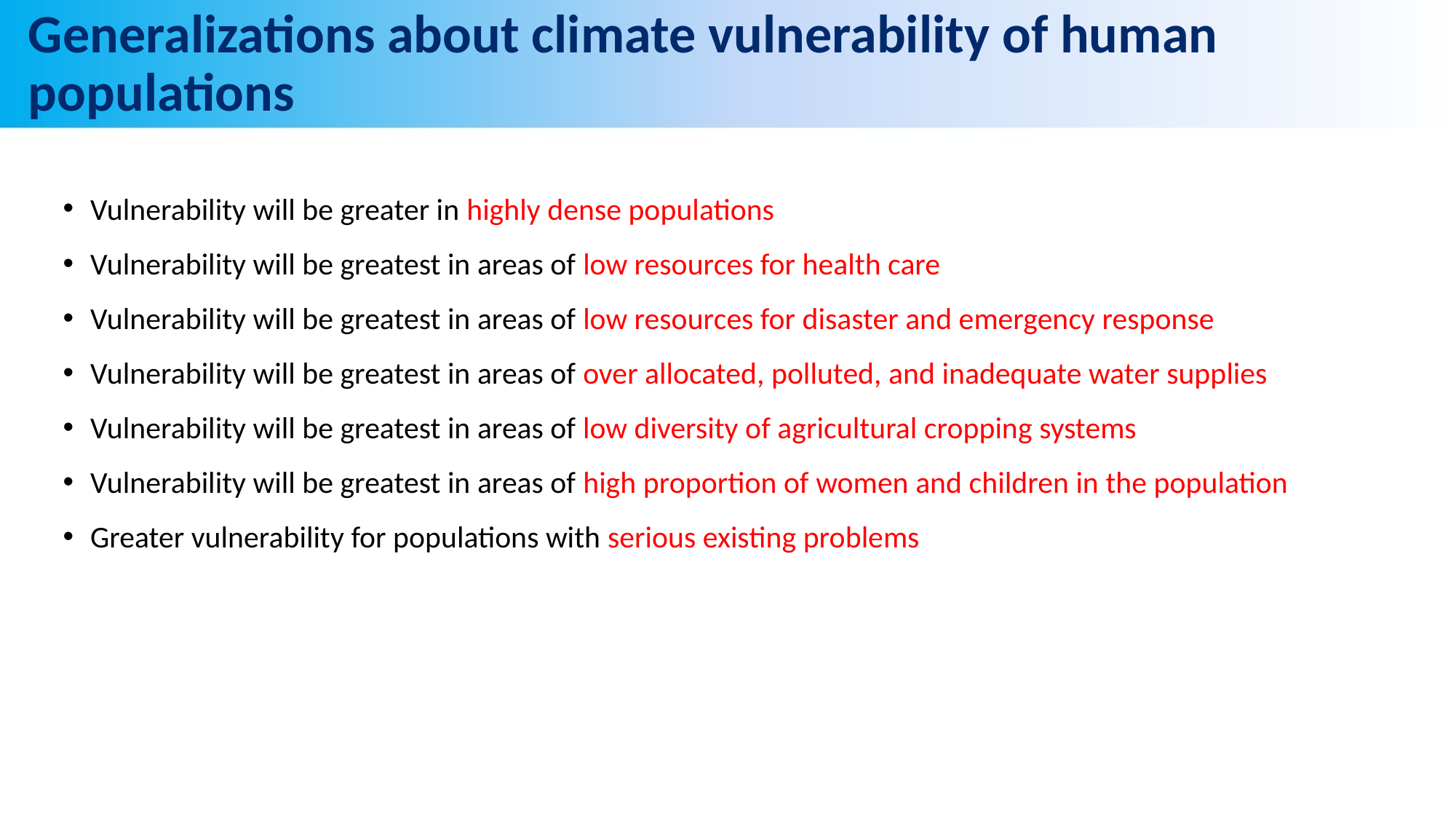

# Generalizations about climate vulnerability of human populations
Vulnerability will be greater in highly dense populations
Vulnerability will be greatest in areas of low resources for health care
Vulnerability will be greatest in areas of low resources for disaster and emergency response
Vulnerability will be greatest in areas of over allocated, polluted, and inadequate water supplies
Vulnerability will be greatest in areas of low diversity of agricultural cropping systems
Vulnerability will be greatest in areas of high proportion of women and children in the population
Greater vulnerability for populations with serious existing problems